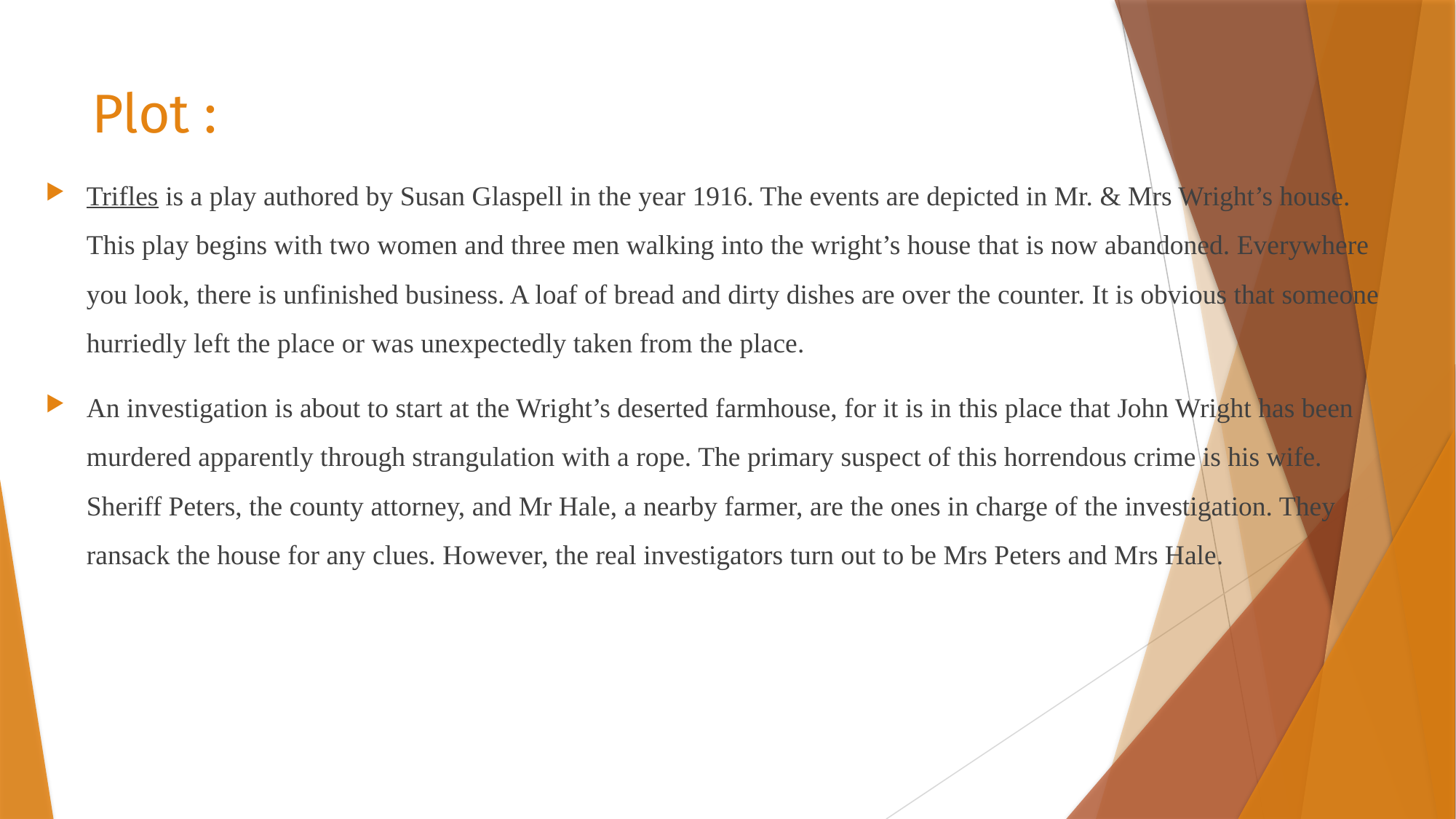

# Plot :
Trifles is a play authored by Susan Glaspell in the year 1916. The events are depicted in Mr. & Mrs Wright’s house. This play begins with two women and three men walking into the wright’s house that is now abandoned. Everywhere you look, there is unfinished business. A loaf of bread and dirty dishes are over the counter. It is obvious that someone hurriedly left the place or was unexpectedly taken from the place.
An investigation is about to start at the Wright’s deserted farmhouse, for it is in this place that John Wright has been murdered apparently through strangulation with a rope. The primary suspect of this horrendous crime is his wife. Sheriff Peters, the county attorney, and Mr Hale, a nearby farmer, are the ones in charge of the investigation. They ransack the house for any clues. However, the real investigators turn out to be Mrs Peters and Mrs Hale.